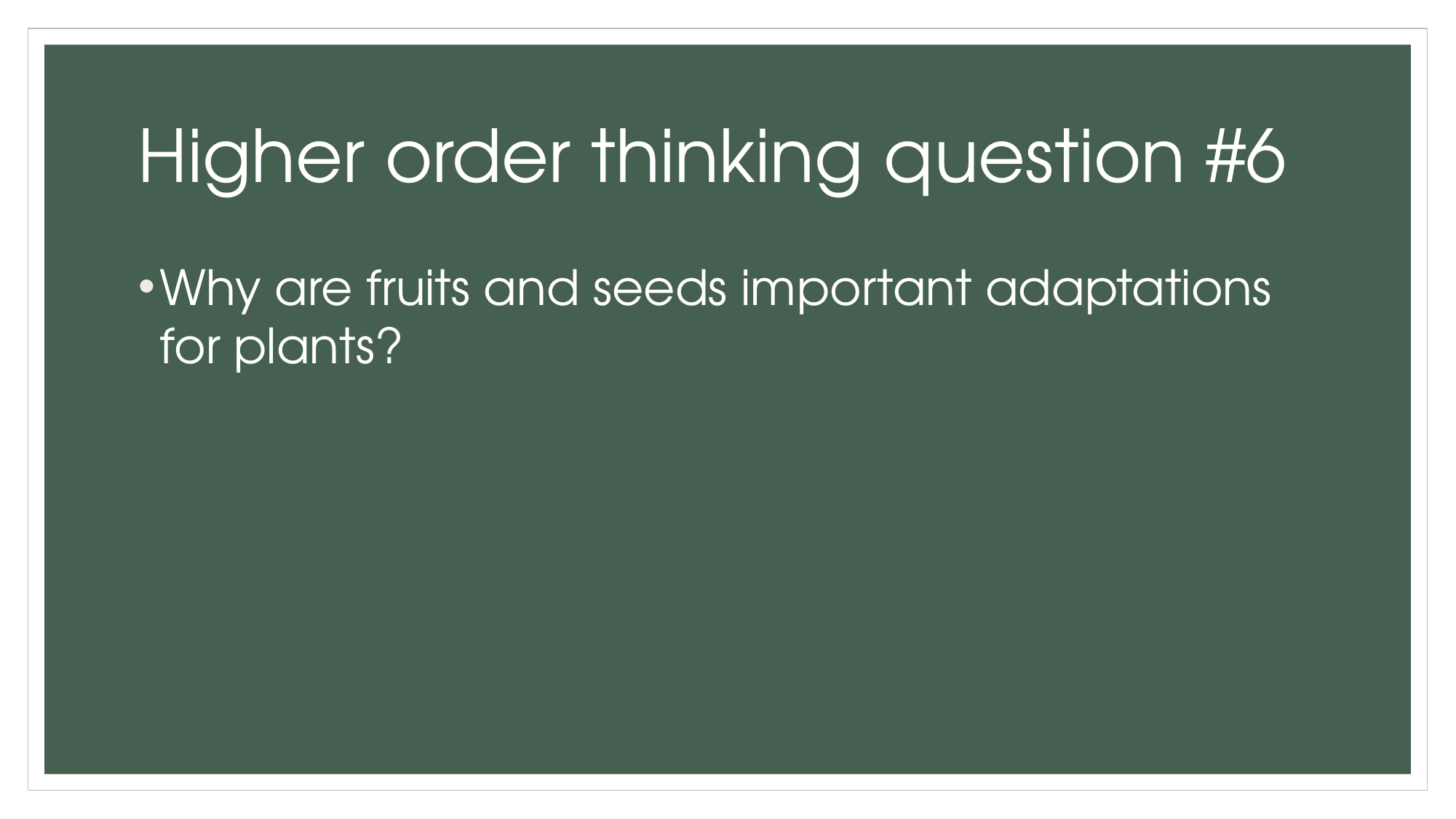

# Higher order thinking question #6
Why are fruits and seeds important adaptations for plants?